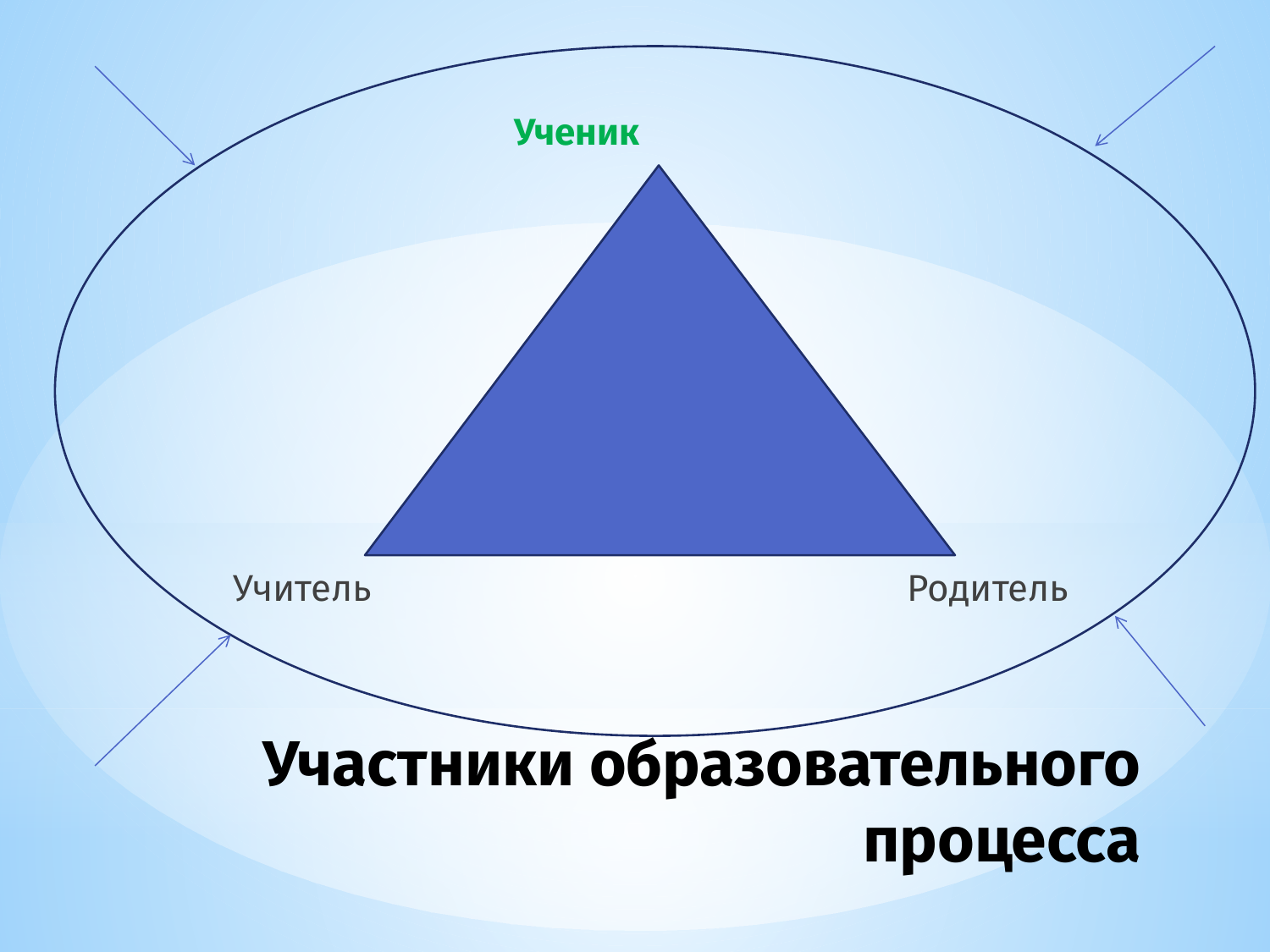

Ученик

            Учитель                                                      Родитель

# Участники образовательного процесса